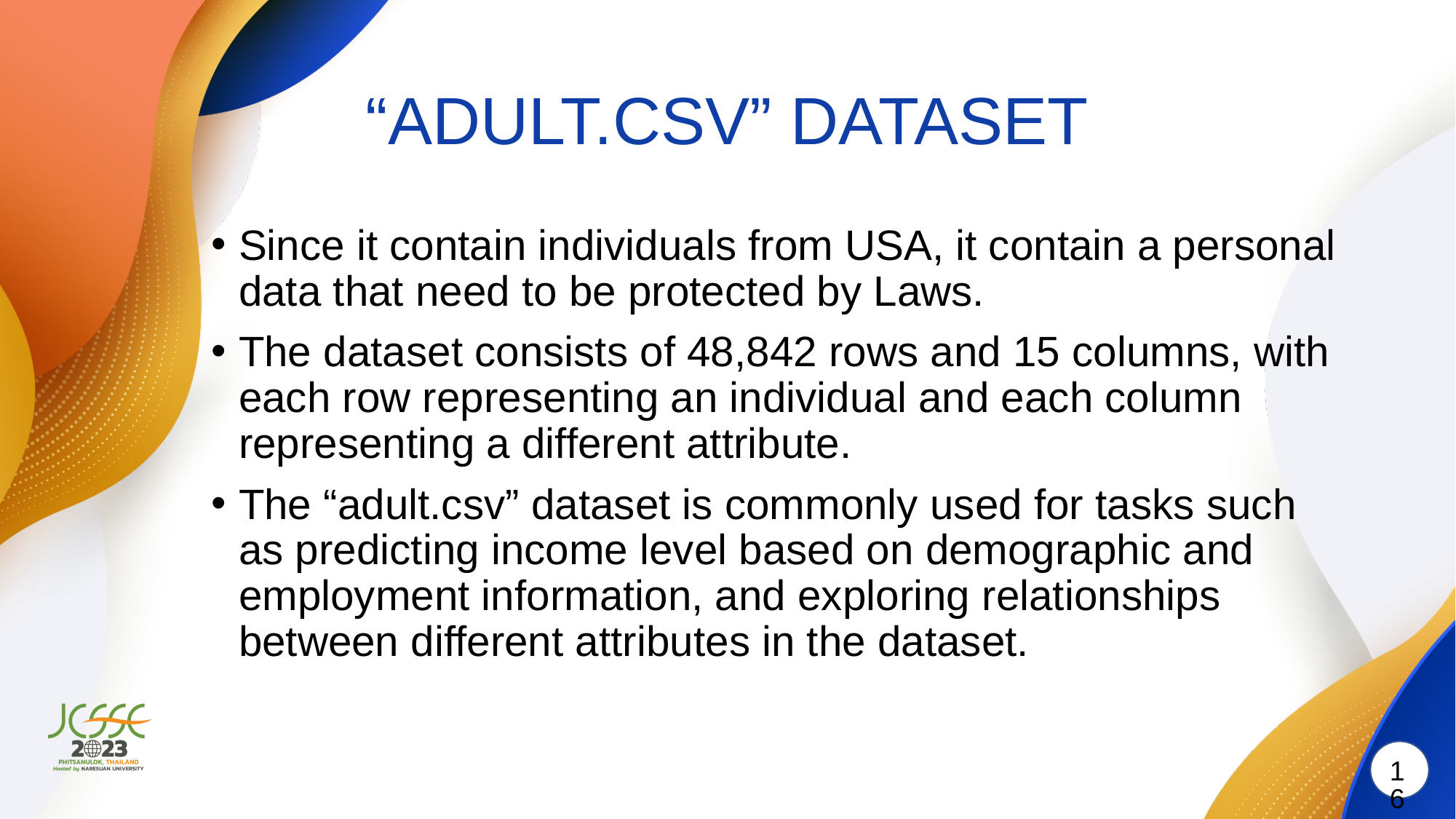

# “ADULT.CSV” DATASET
Since it contain individuals from USA, it contain a personal data that need to be protected by Laws.
The dataset consists of 48,842 rows and 15 columns, with each row representing an individual and each column representing a different attribute.
The “adult.csv” dataset is commonly used for tasks such as predicting income level based on demographic and employment information, and exploring relationships between different attributes in the dataset.